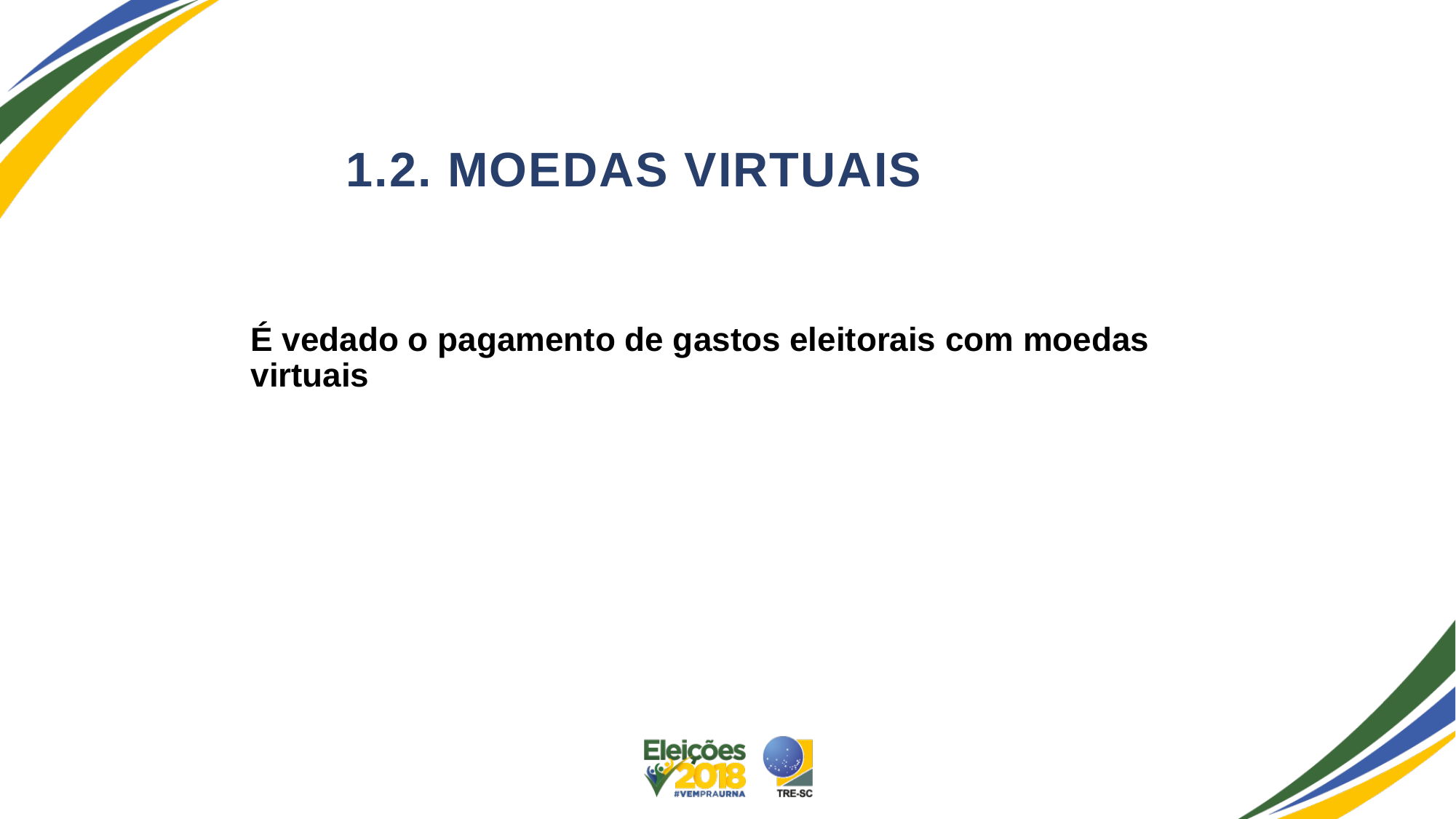

# 1.2. Moedas virtuais
É vedado o pagamento de gastos eleitorais com moedas virtuais